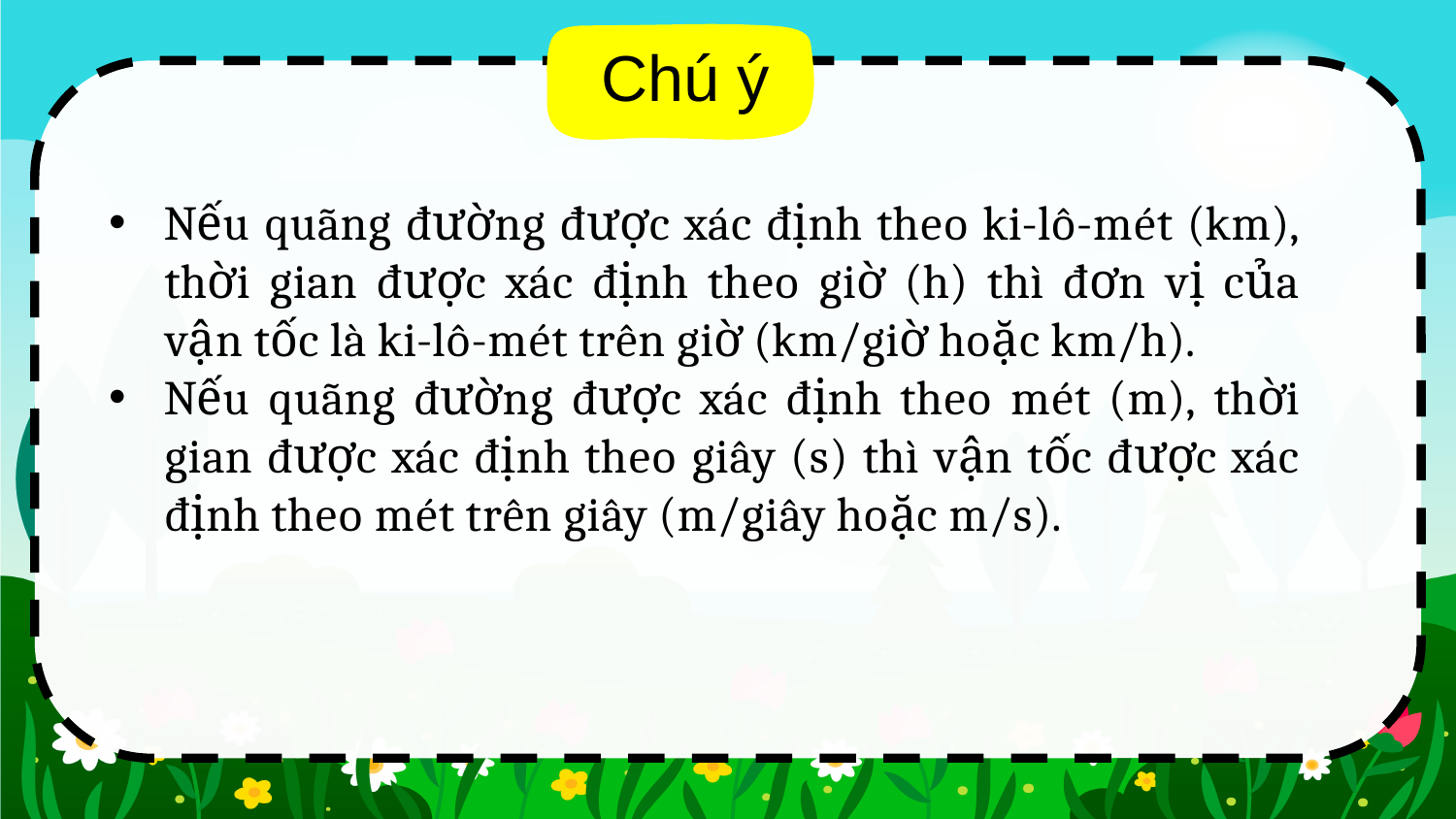

Chú ý

Nếu quãng đường được xác định theo ki-lô-mét (km), thời gian được xác định theo giờ (h) thì đơn vị của vận tốc là ki-lô-mét trên giờ (km/giờ hoặc km/h).
Nếu quãng đường được xác định theo mét (m), thời gian được xác định theo giây (s) thì vận tốc được xác định theo mét trên giây (m/giây hoặc m/s).